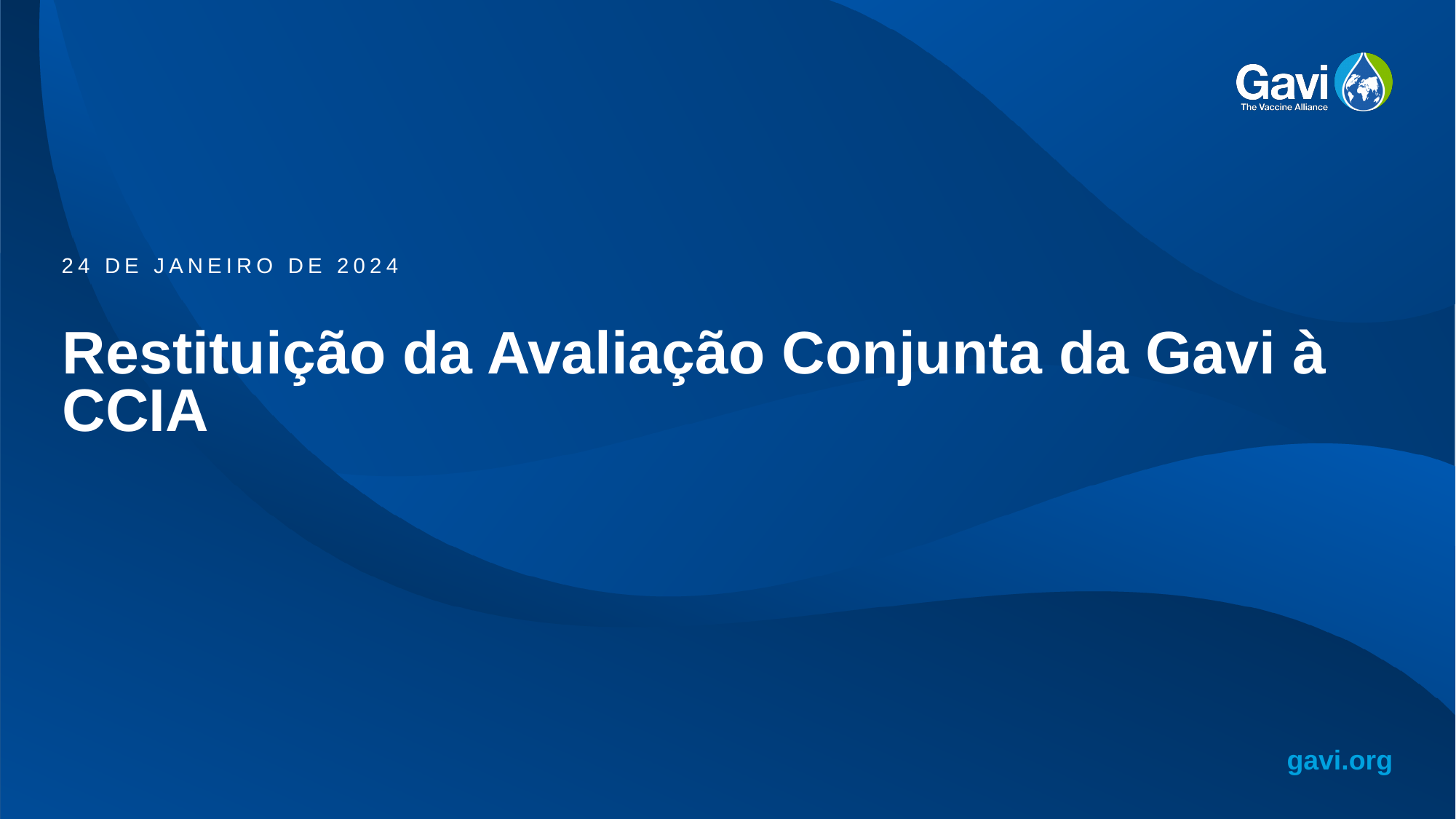

24 DE JANEIRO DE 2024
# Restituição da Avaliação Conjunta da Gavi à CCIA